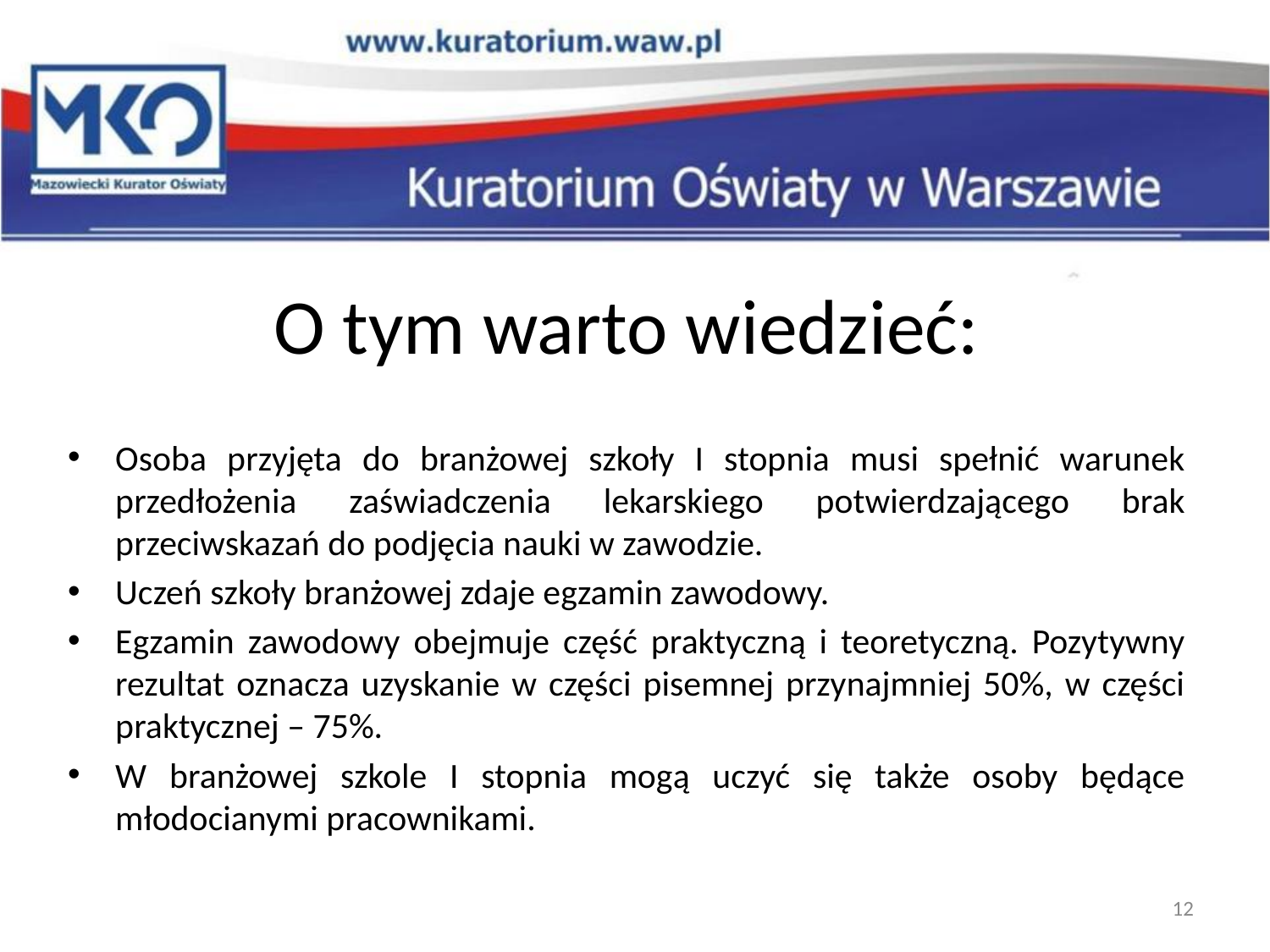

# O tym warto wiedzieć:
Osoba przyjęta do branżowej szkoły I stopnia musi spełnić warunek przedłożenia zaświadczenia lekarskiego potwierdzającego brak przeciwskazań do podjęcia nauki w zawodzie.
Uczeń szkoły branżowej zdaje egzamin zawodowy.
Egzamin zawodowy obejmuje część praktyczną i teoretyczną. Pozytywny rezultat oznacza uzyskanie w części pisemnej przynajmniej 50%, w części praktycznej – 75%.
W branżowej szkole I stopnia mogą uczyć się także osoby będące młodocianymi pracownikami.
12